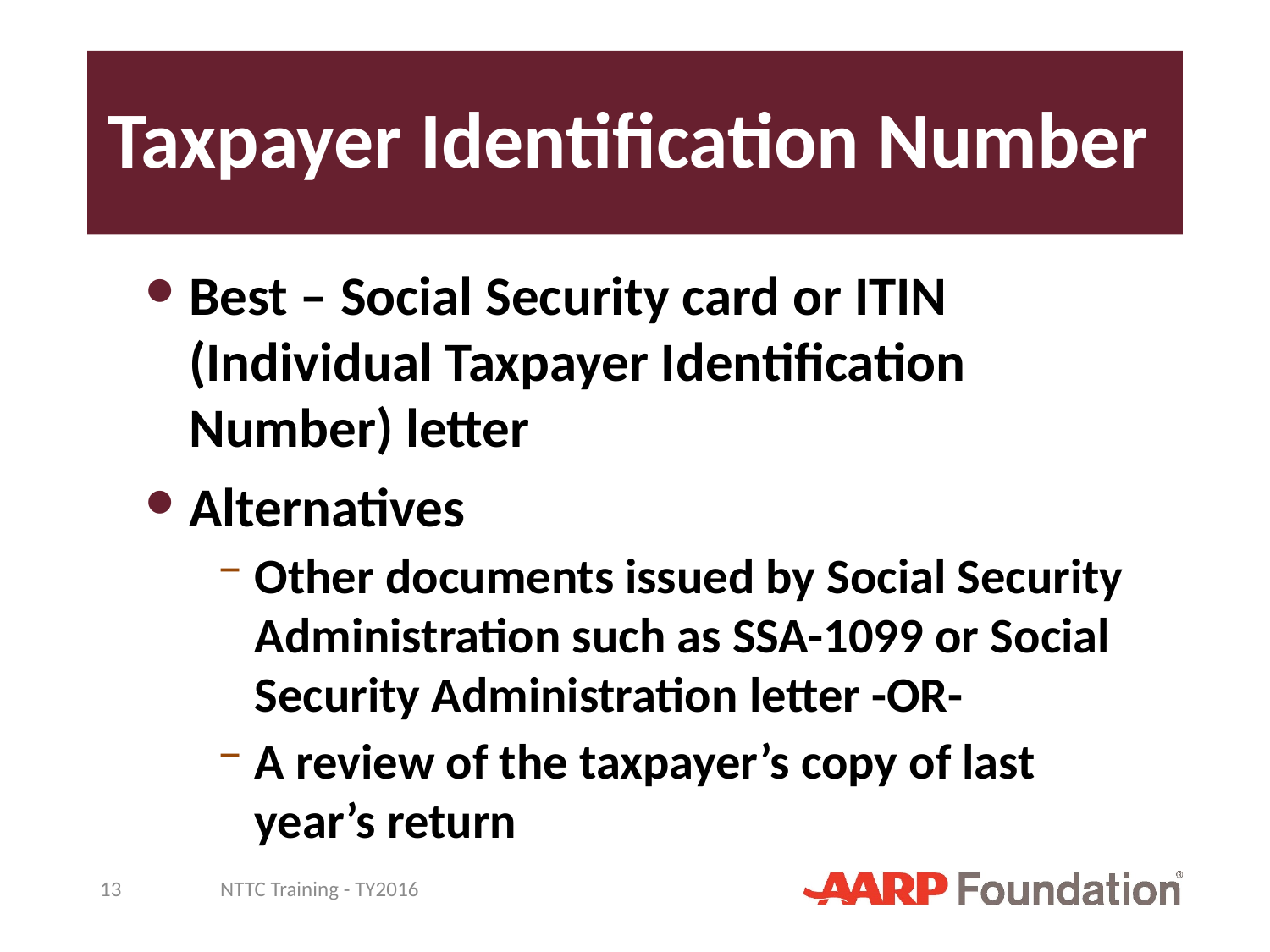

# Taxpayer Identification Number
Best – Social Security card or ITIN (Individual Taxpayer Identification Number) letter
Alternatives
Other documents issued by Social Security Administration such as SSA-1099 or Social Security Administration letter -OR-
A review of the taxpayer’s copy of last year’s return
13
NTTC Training - TY2016